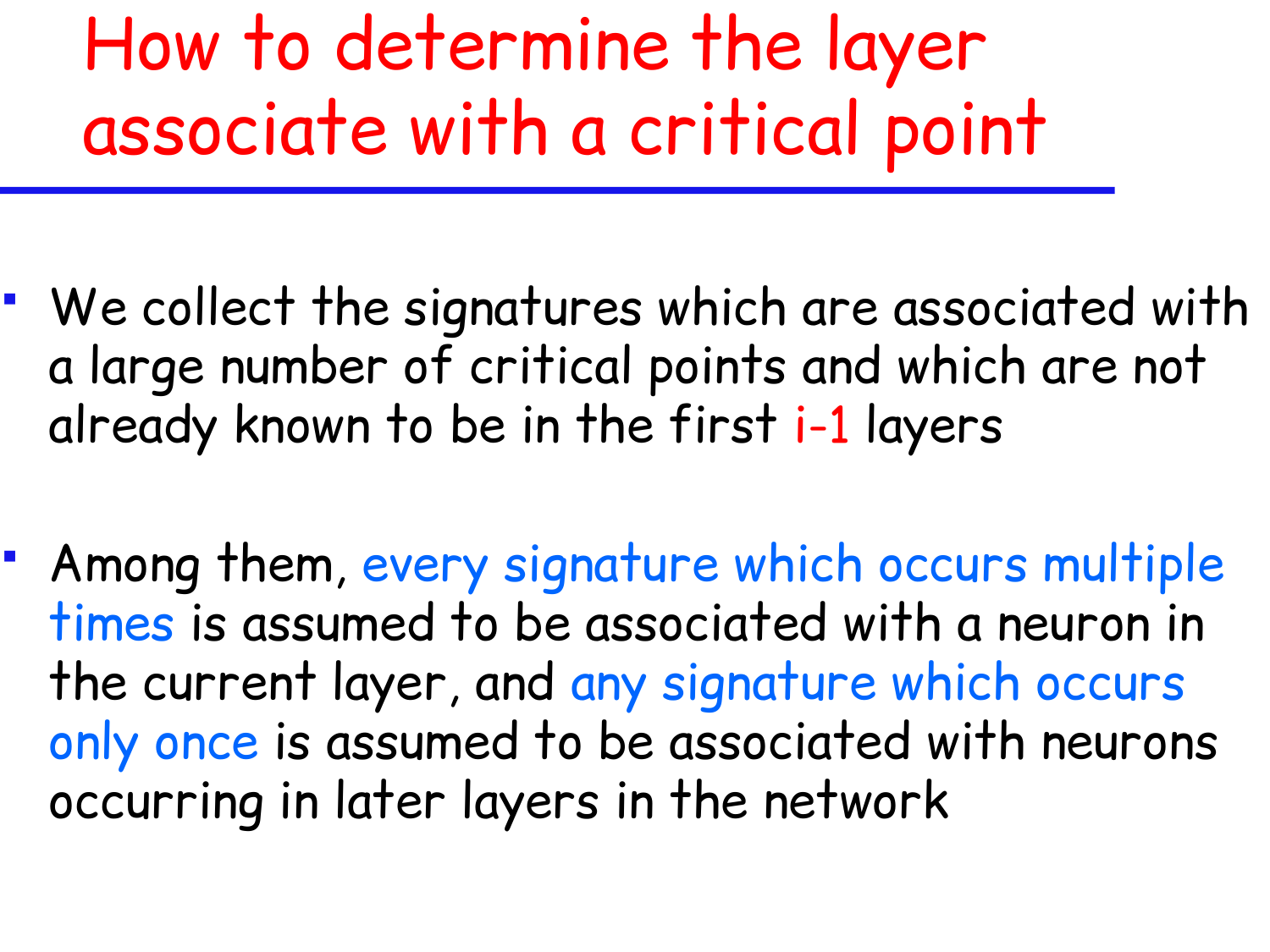

# How to determine the layer associate with a critical point

We collect the signatures which are associated with a large number of critical points and which are not already known to be in the first i-1 layers

Among them, every signature which occurs multiple times is assumed to be associated with a neuron in the current layer, and any signature which occurs only once is assumed to be associated with neurons occurring in later layers in the network